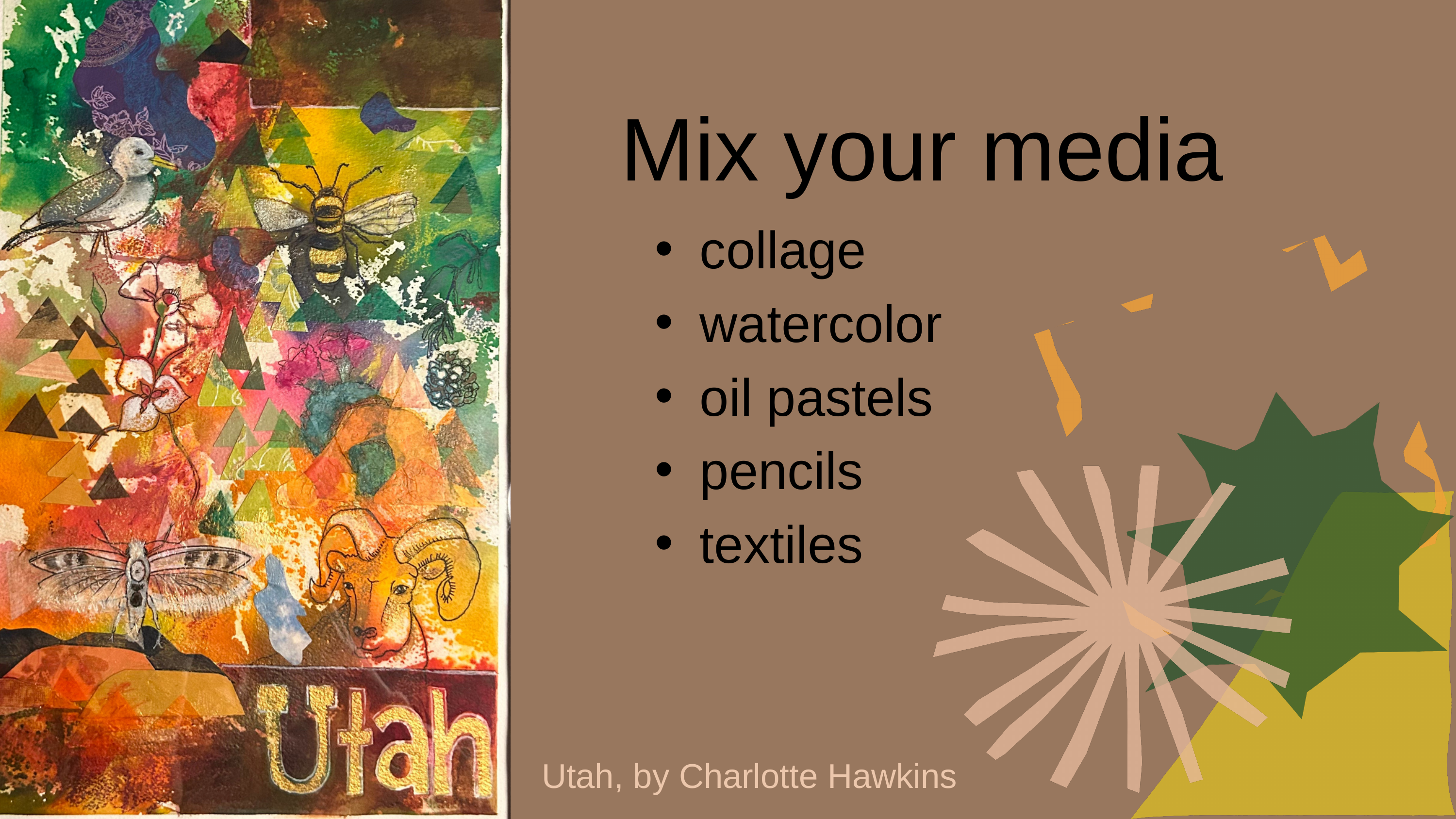

Mix your media
collage
watercolor
oil pastels
pencils
textiles

Utah, by Charlotte Hawkins